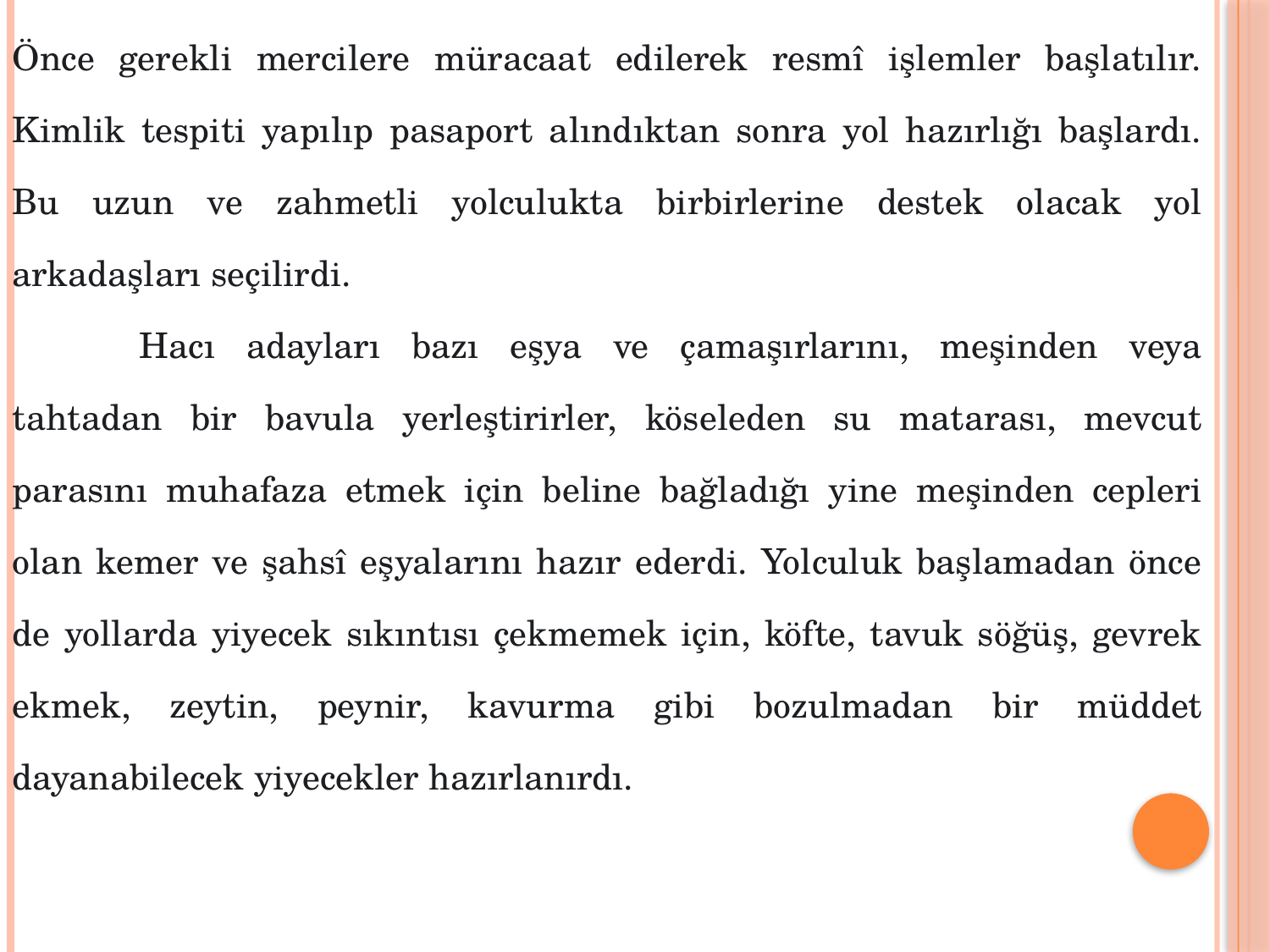

Önce gerekli mercilere müracaat edilerek resmî işlemler başlatılır. Kimlik tespiti yapılıp pasaport alındıktan sonra yol hazırlığı başlardı. Bu uzun ve zahmetli yolculukta birbirlerine destek olacak yol arkadaşları seçilirdi.
	Hacı adayları bazı eşya ve çamaşırlarını, meşinden veya tahtadan bir bavula yerleştirirler, köseleden su matarası, mevcut parasını muhafaza etmek için beline bağladığı yine meşinden cepleri olan kemer ve şahsî eşyalarını hazır ederdi. Yolculuk başlamadan önce de yollarda yiyecek sıkıntısı çekmemek için, köfte, tavuk söğüş, gevrek ekmek, zeytin, peynir, kavurma gibi bozulmadan bir müddet dayanabilecek yiyecekler hazırlanırdı.